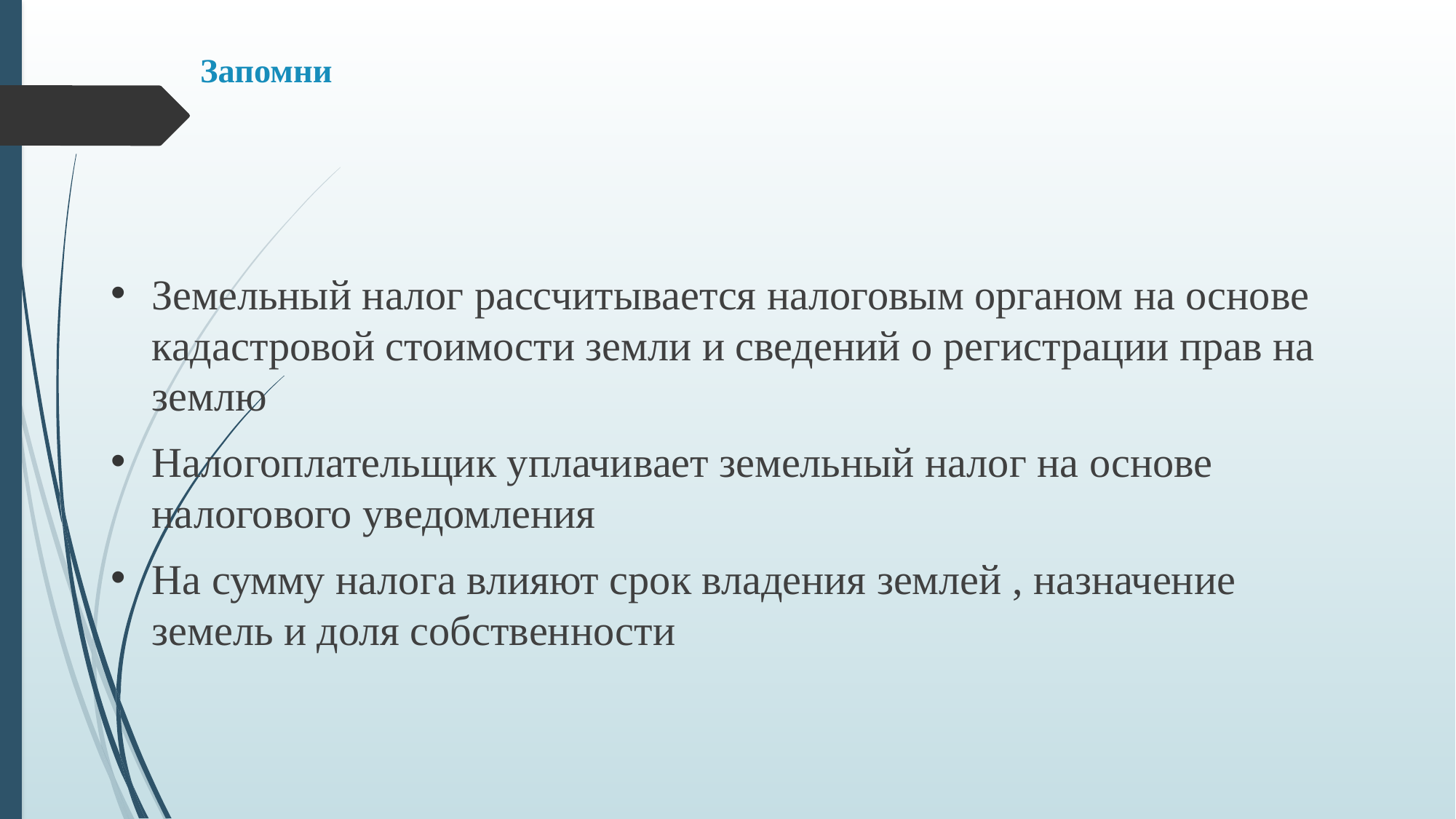

# Запомни
Земельный налог рассчитывается налоговым органом на основе кадастровой стоимости земли и сведений о регистрации прав на землю
Налогоплательщик уплачивает земельный налог на основе налогового уведомления
На сумму налога влияют срок владения землей , назначение земель и доля собственности